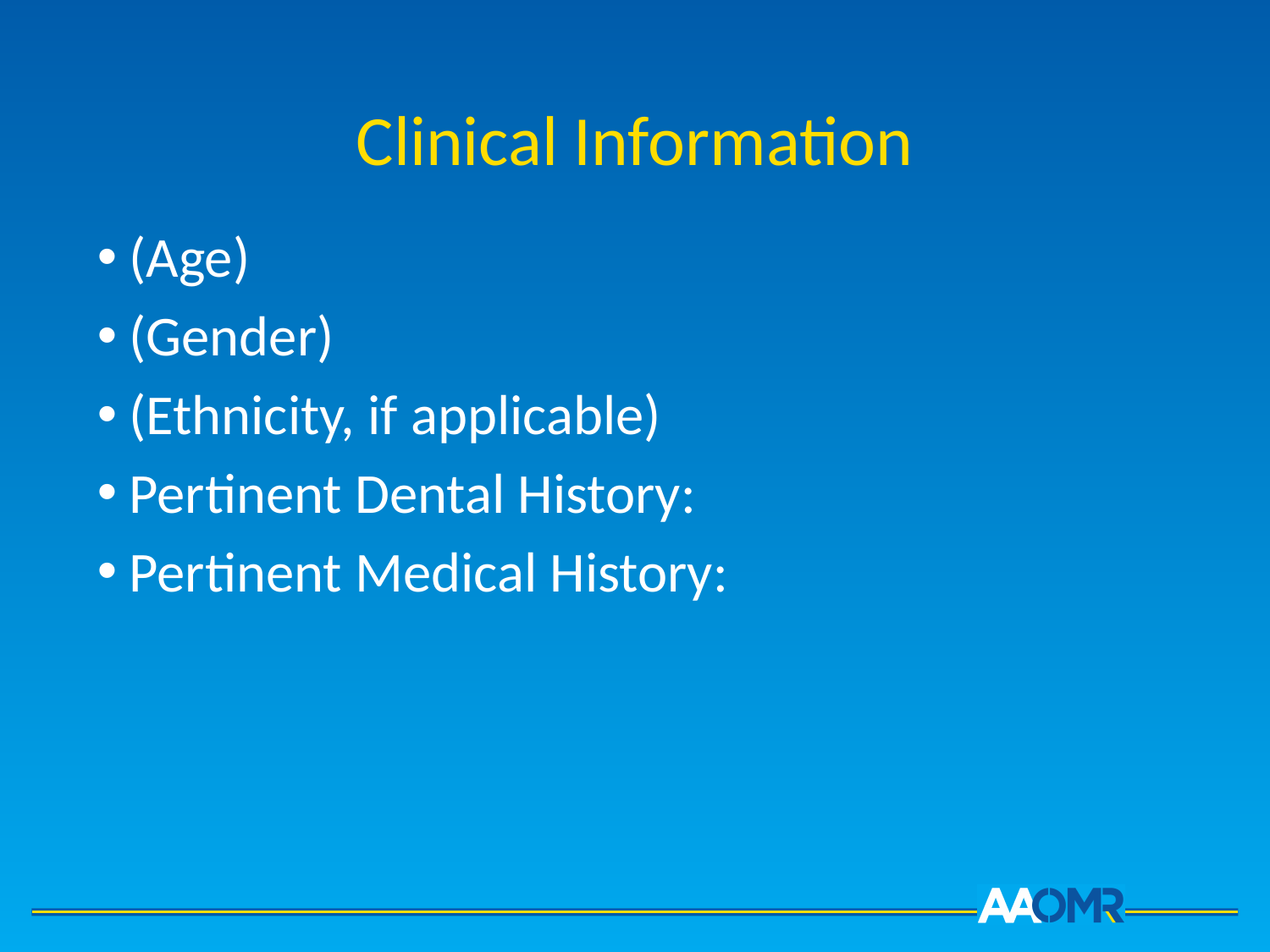

# Clinical Information
(Age)
(Gender)
(Ethnicity, if applicable)
Pertinent Dental History:
Pertinent Medical History: